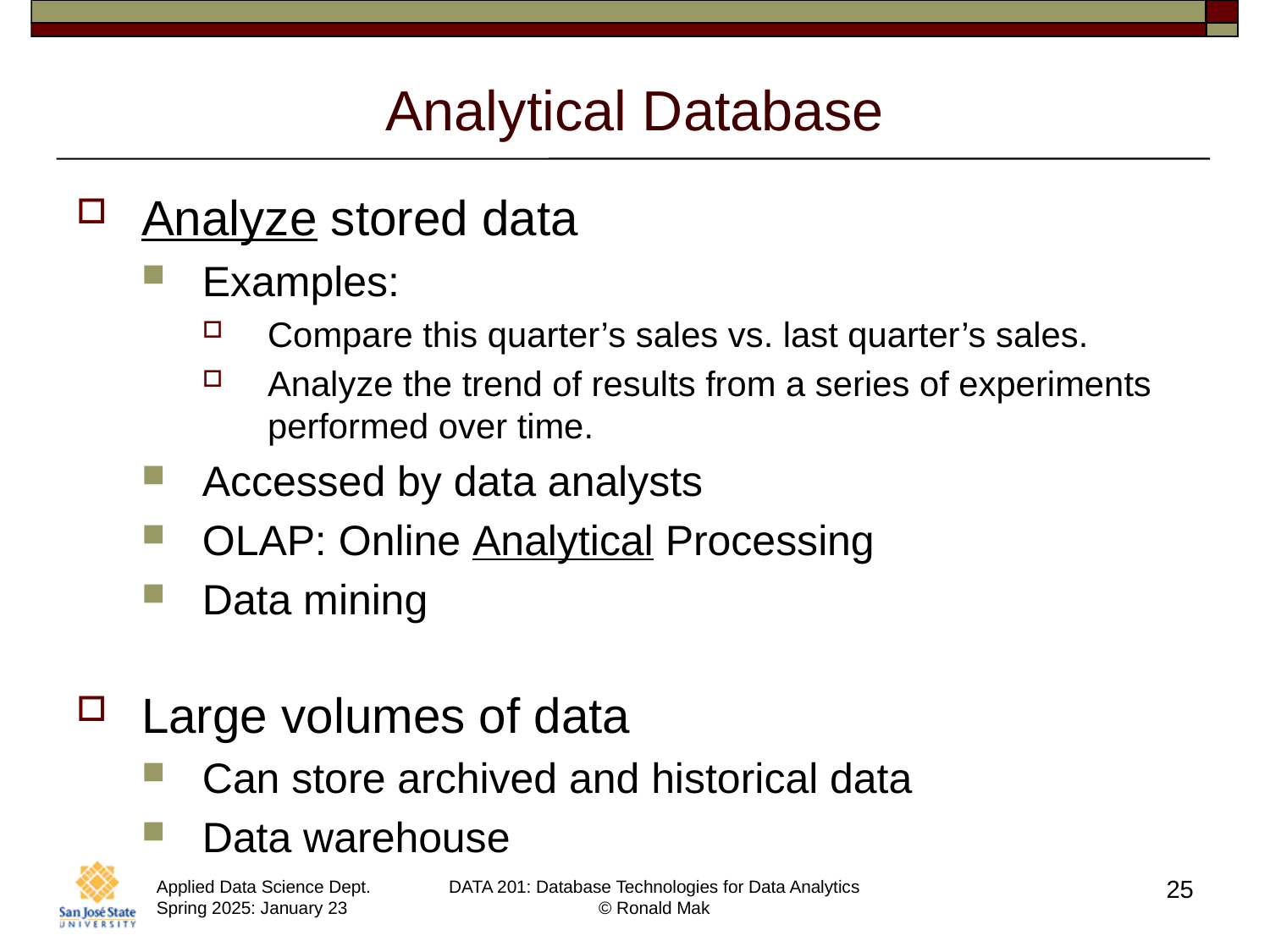

# Analytical Database
Analyze stored data
Examples:
Compare this quarter’s sales vs. last quarter’s sales.
Analyze the trend of results from a series of experiments performed over time.
Accessed by data analysts
OLAP: Online Analytical Processing
Data mining

Large volumes of data
Can store archived and historical data
Data warehouse
25